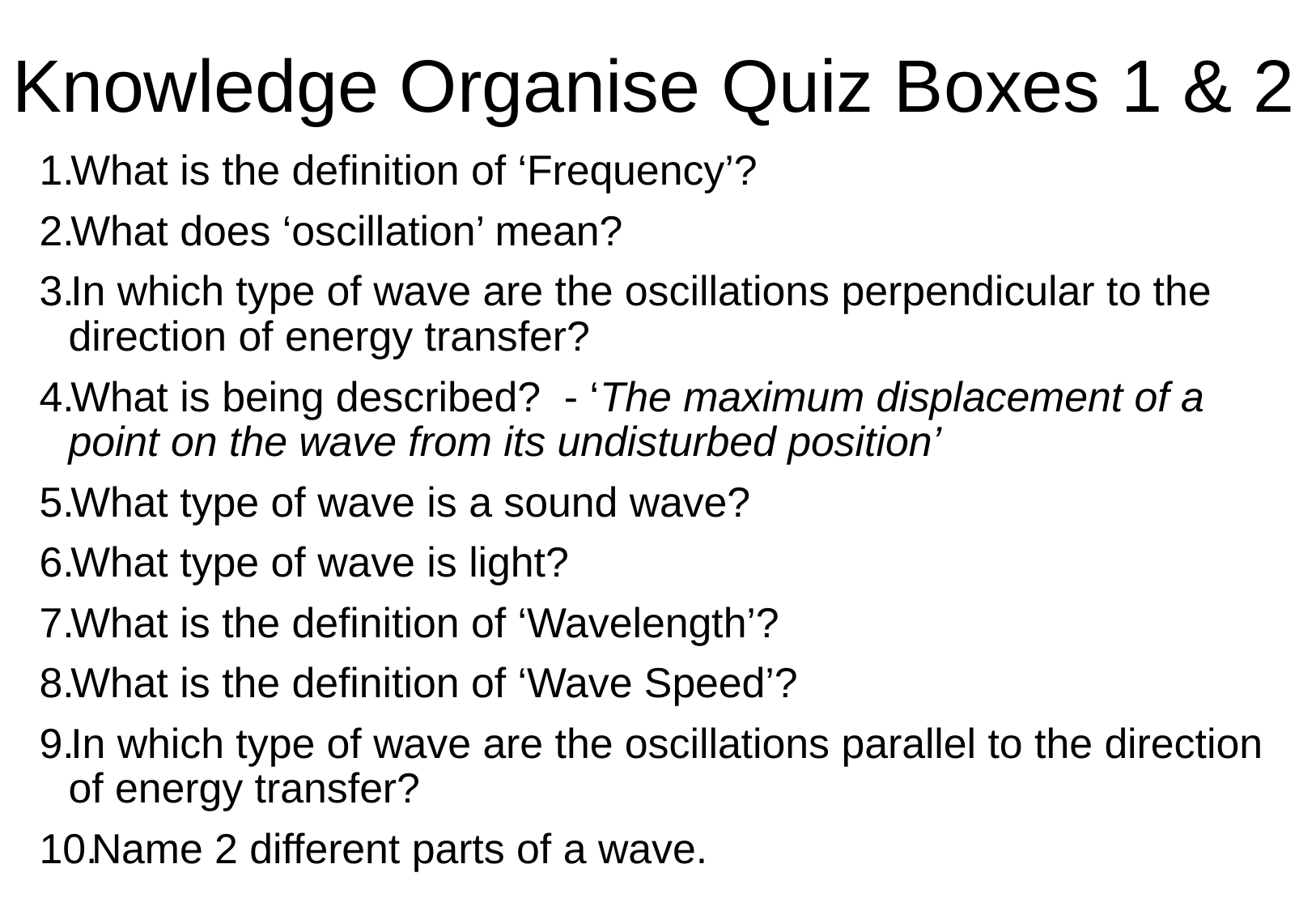

# Knowledge Organise Quiz Boxes 1 & 2
What is the definition of ‘Frequency’?
What does ‘oscillation’ mean?
In which type of wave are the oscillations perpendicular to the direction of energy transfer?
What is being described?  - ‘The maximum displacement of a point on the wave from its undisturbed position’
What type of wave is a sound wave?
What type of wave is light?
What is the definition of ‘Wavelength’?
What is the definition of ‘Wave Speed’?
In which type of wave are the oscillations parallel to the direction of energy transfer?
Name 2 different parts of a wave.